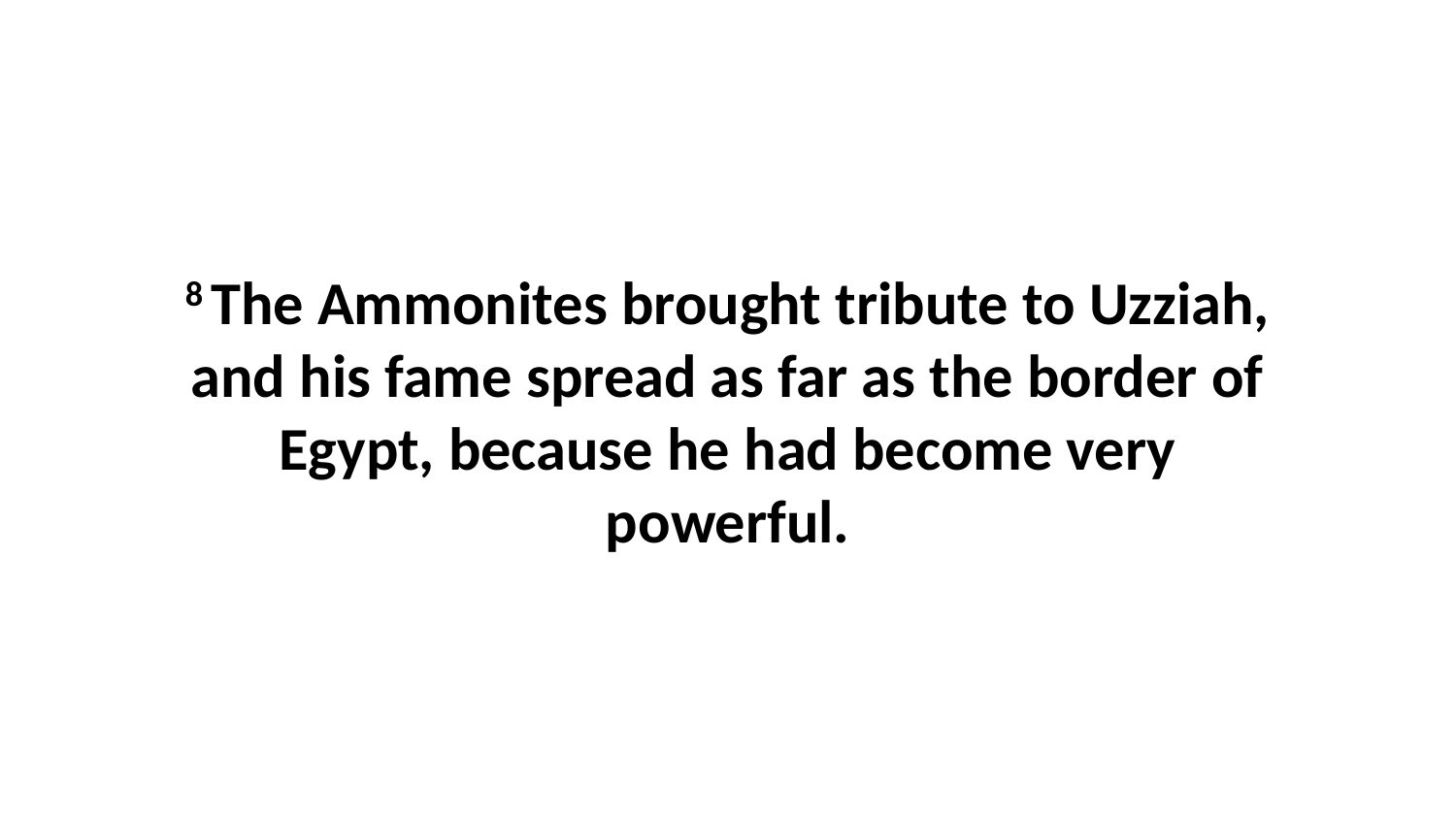

8 The Ammonites brought tribute to Uzziah, and his fame spread as far as the border of Egypt, because he had become very powerful.